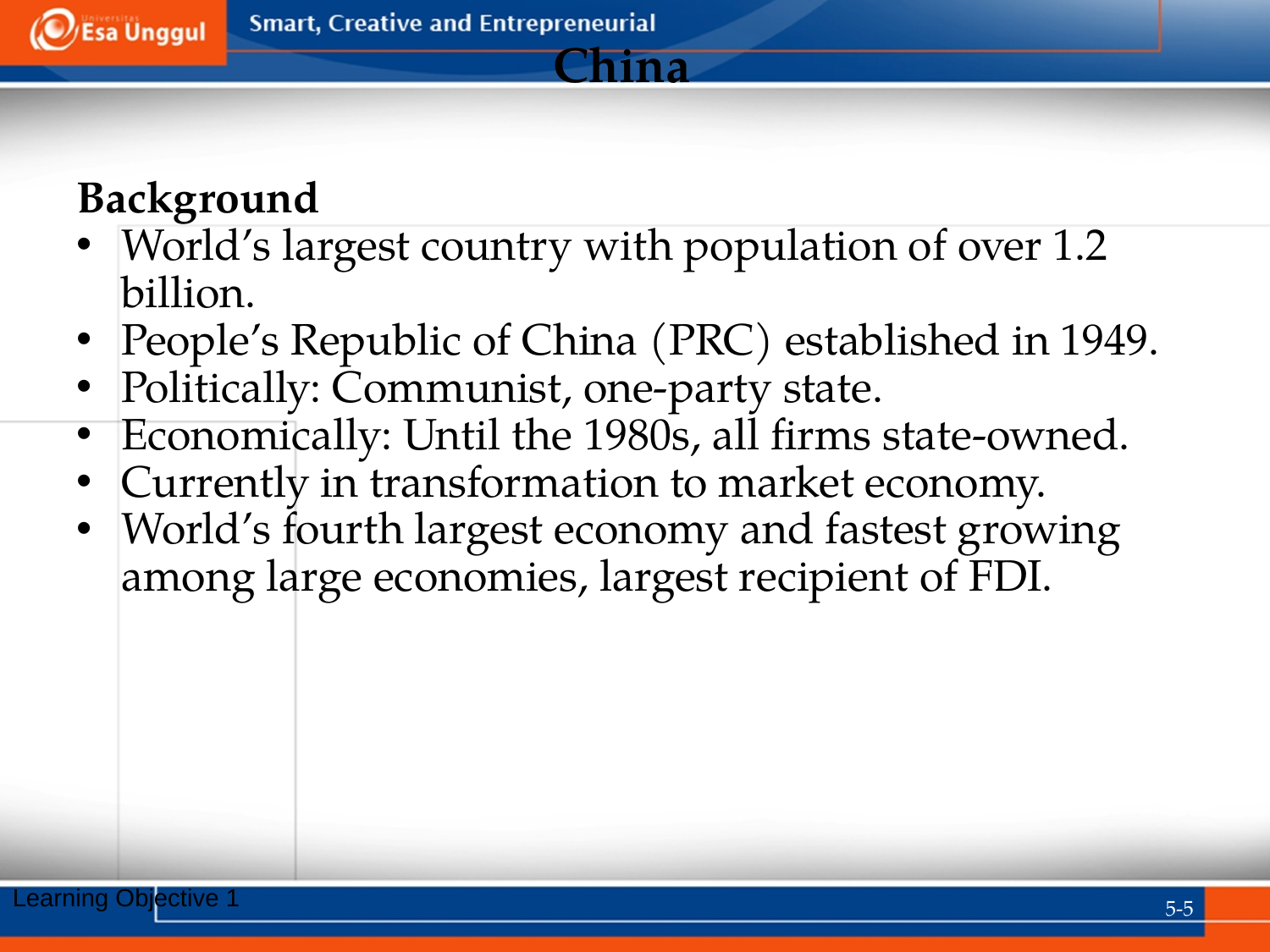

# China
Background
World’s largest country with population of over 1.2 billion.
People’s Republic of China (PRC) established in 1949.
Politically: Communist, one-party state.
Economically: Until the 1980s, all firms state-owned.
Currently in transformation to market economy.
World’s fourth largest economy and fastest growing among large economies, largest recipient of FDI.

5-5
Learning Objective 1